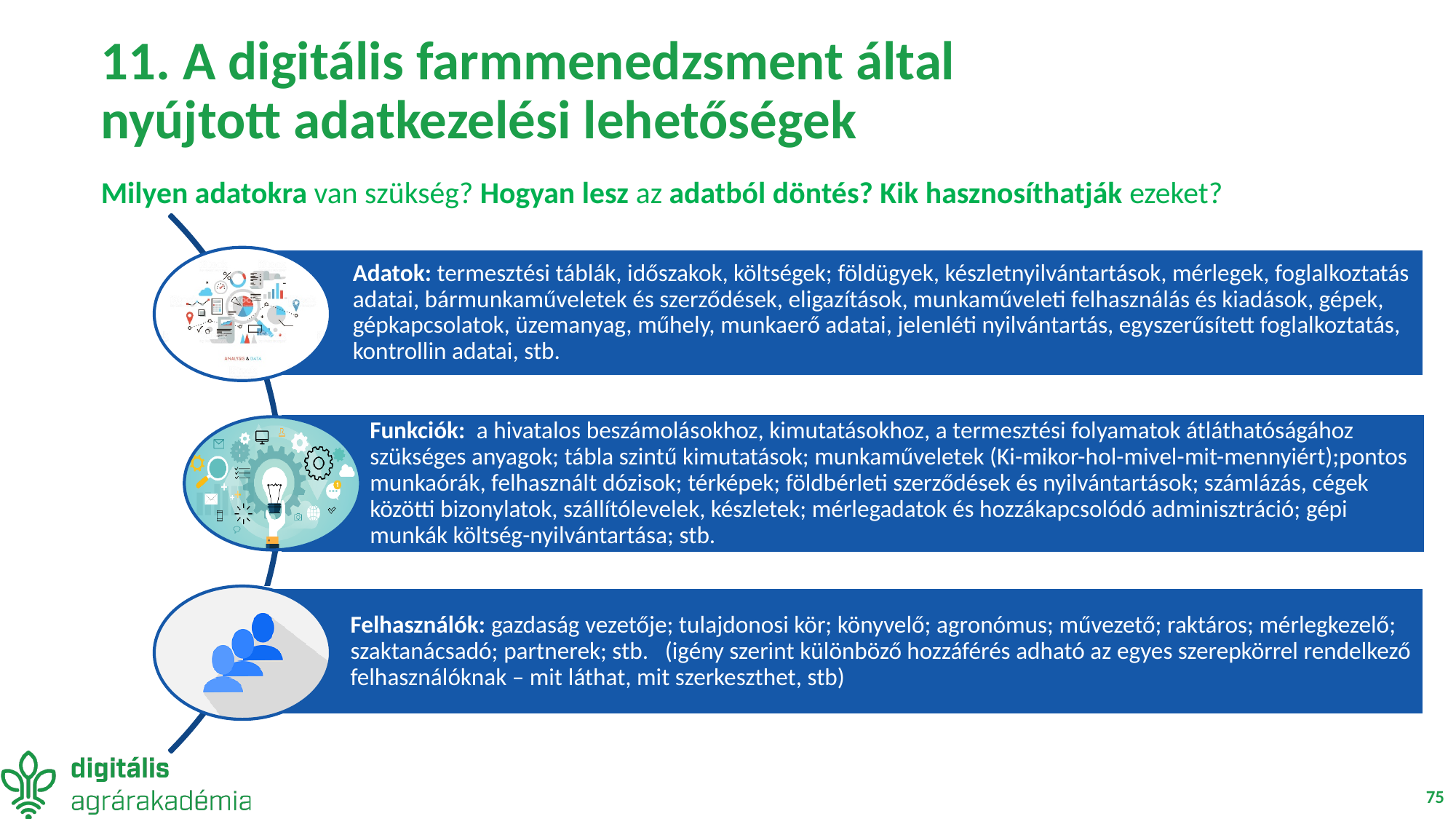

# 11. A digitális farmmenedzsment által nyújtott adatkezelési lehetőségek

Adatok: termesztési táblák, időszakok, költségek; földügyek, készletnyilvántartások, mérlegek, foglalkoztatás adatai, bármunkaműveletek és szerződések, eligazítások, munkaműveleti felhasználás és kiadások, gépek, gépkapcsolatok, üzemanyag, műhely, munkaerő adatai, jelenléti nyilvántartás, egyszerűsített foglalkoztatás, kontrollin adatai, stb.

Funkciók:  a hivatalos beszámolásokhoz, kimutatásokhoz, a termesztési folyamatok átláthatóságához szükséges anyagok; tábla szintű kimutatások; munkaműveletek (Ki-mikor-hol-mivel-mit-mennyiért);pontos munkaórák, felhasznált dózisok; térképek; földbérleti szerződések és nyilvántartások; számlázás, cégek közötti bizonylatok, szállítólevelek, készletek; mérlegadatok és hozzákapcsolódó adminisztráció; gépi munkák költség-nyilvántartása; stb.

Felhasználók: gazdaság vezetője; tulajdonosi kör; könyvelő; agronómus; művezető; raktáros; mérlegkezelő; szaktanácsadó; partnerek; stb.   (igény szerint különböző hozzáférés adható az egyes szerepkörrel rendelkező felhasználóknak – mit láthat, mit szerkeszthet, stb)
Milyen adatokra van szükség? Hogyan lesz az adatból döntés? Kik hasznosíthatják ezeket?

75